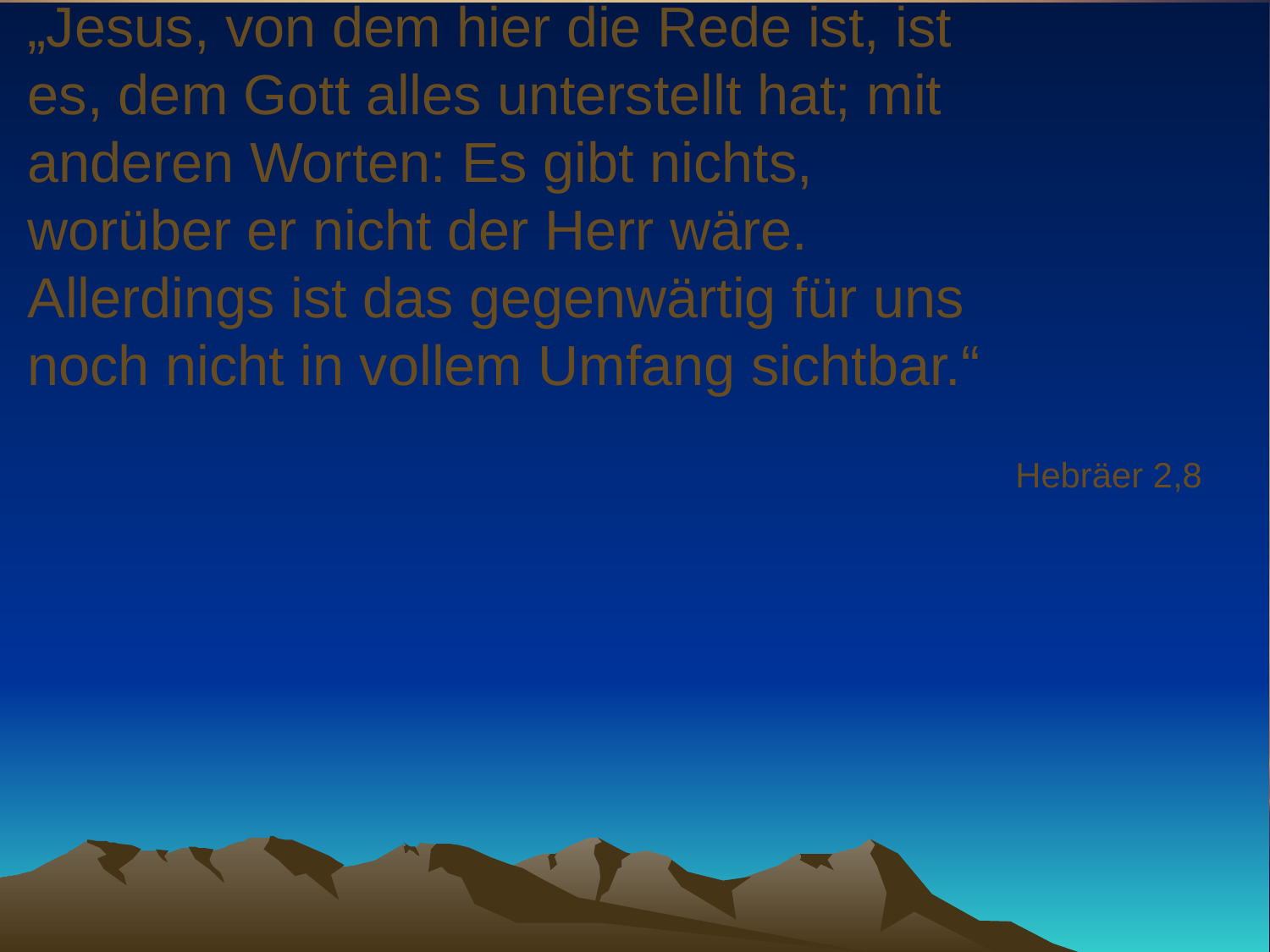

# „Jesus, von dem hier die Rede ist, ist es, dem Gott alles unterstellt hat; mit anderen Worten: Es gibt nichts, worüber er nicht der Herr wäre. Allerdings ist das gegenwärtig für uns noch nicht in vollem Umfang sichtbar.“
Hebräer 2,8